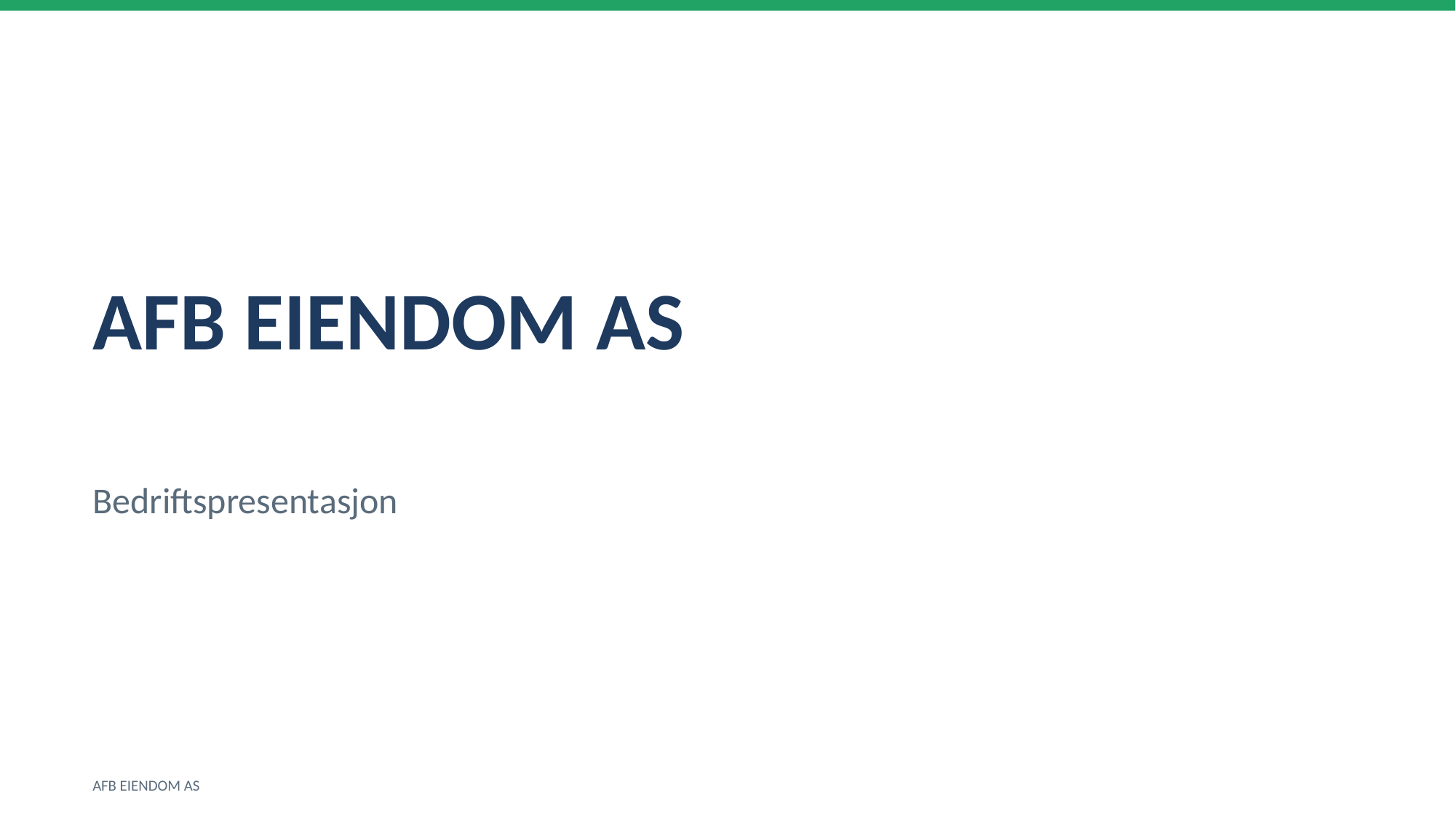

AFB EIENDOM AS
Bedriftspresentasjon
AFB EIENDOM AS